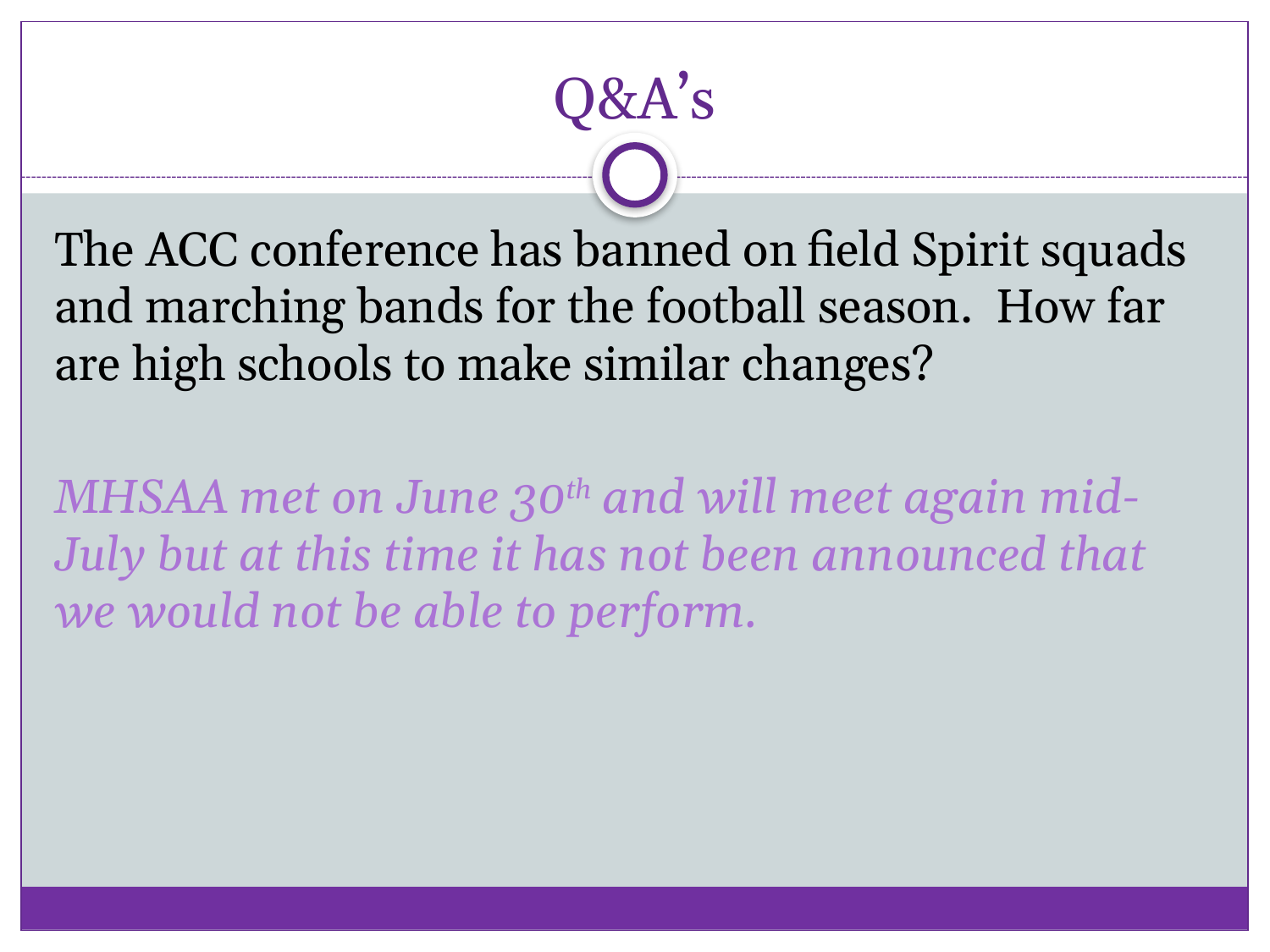

# Q&A’s
The ACC conference has banned on field Spirit squads and marching bands for the football season.  How far are high schools to make similar changes?

MHSAA met on June 30th and will meet again mid-July but at this time it has not been announced that we would not be able to perform.